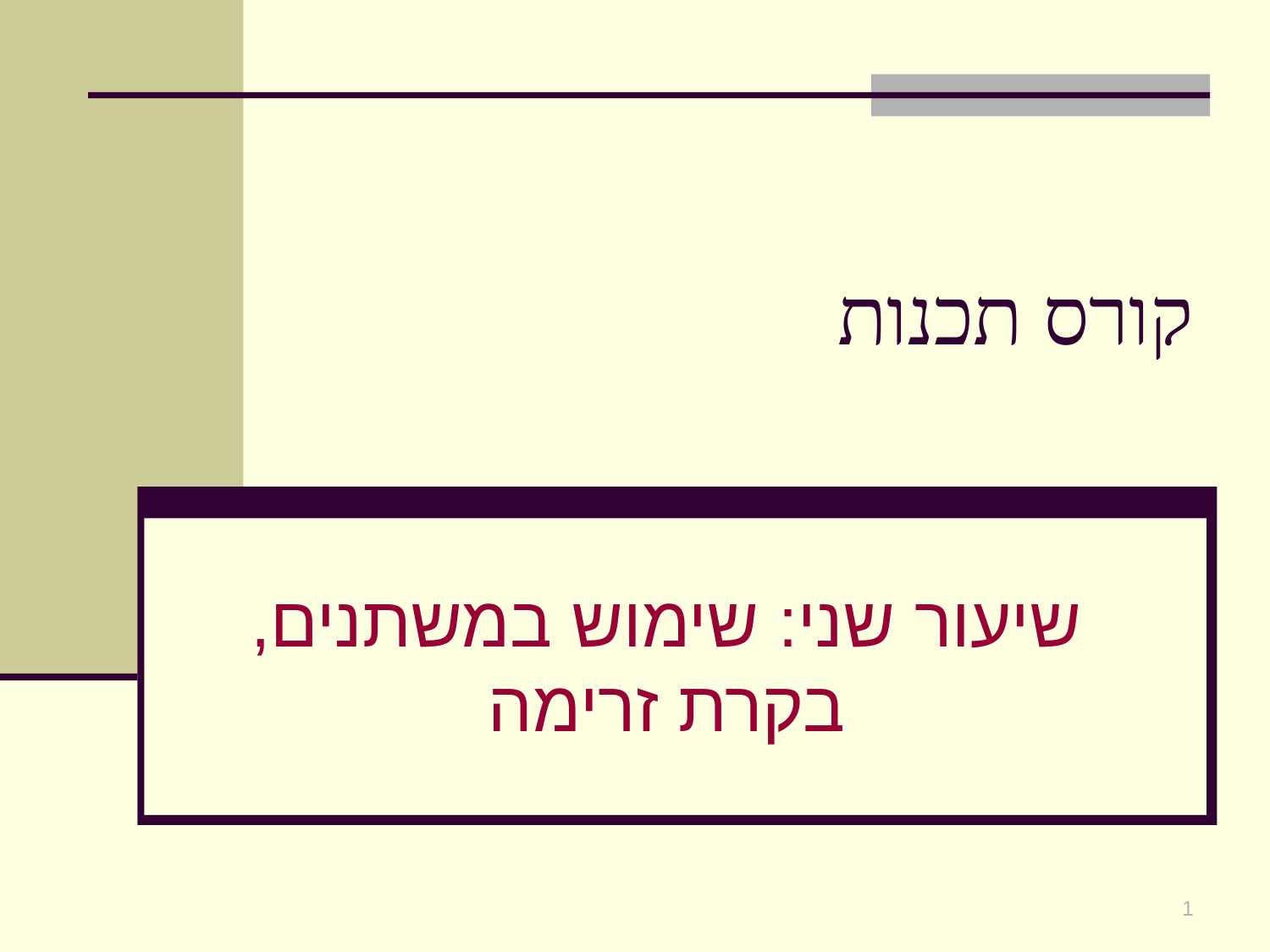

# קורס תכנות
שיעור שני: שימוש במשתנים, בקרת זרימה
1